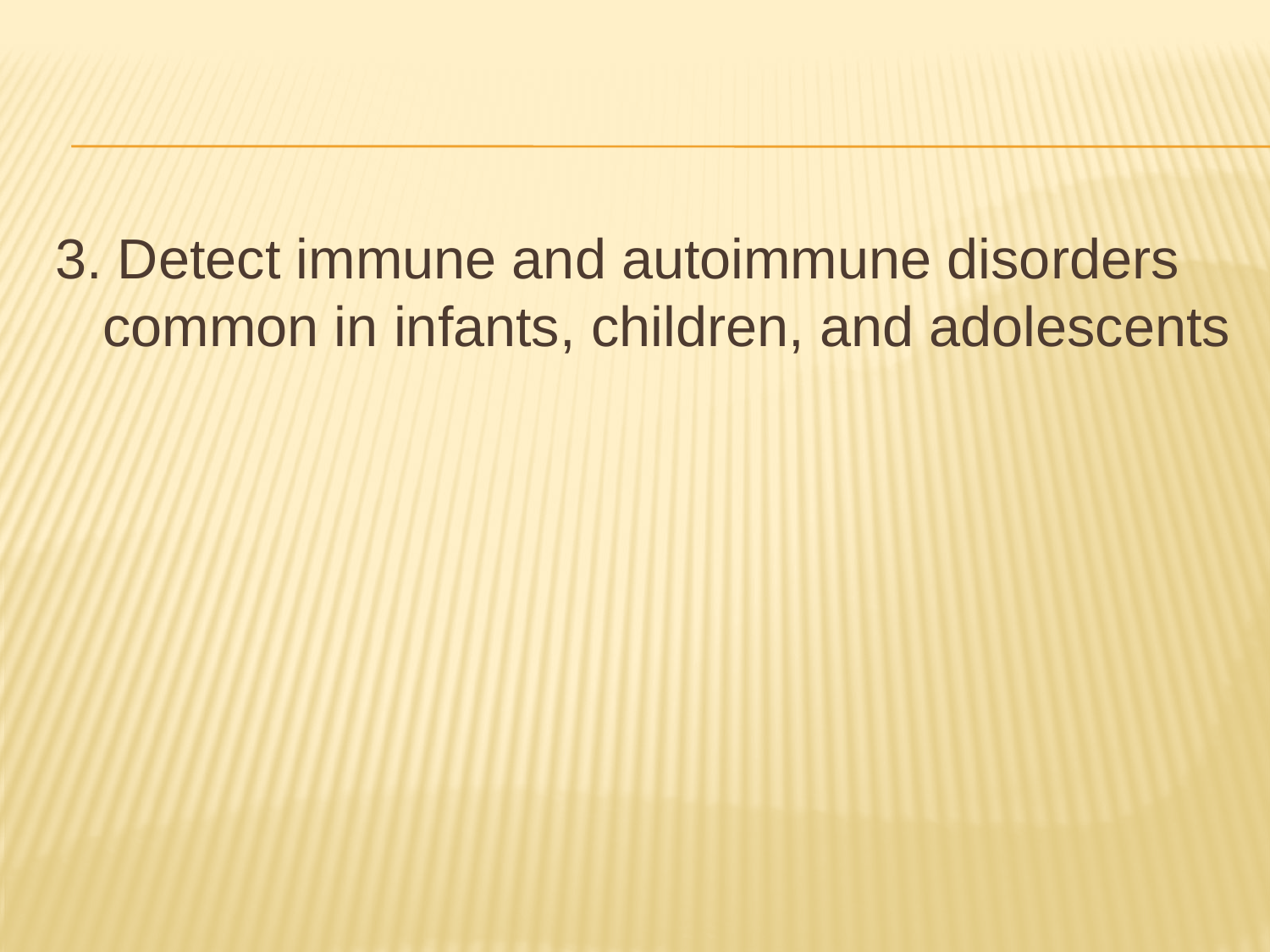

#
3. Detect immune and autoimmune disorders common in infants, children, and adolescents